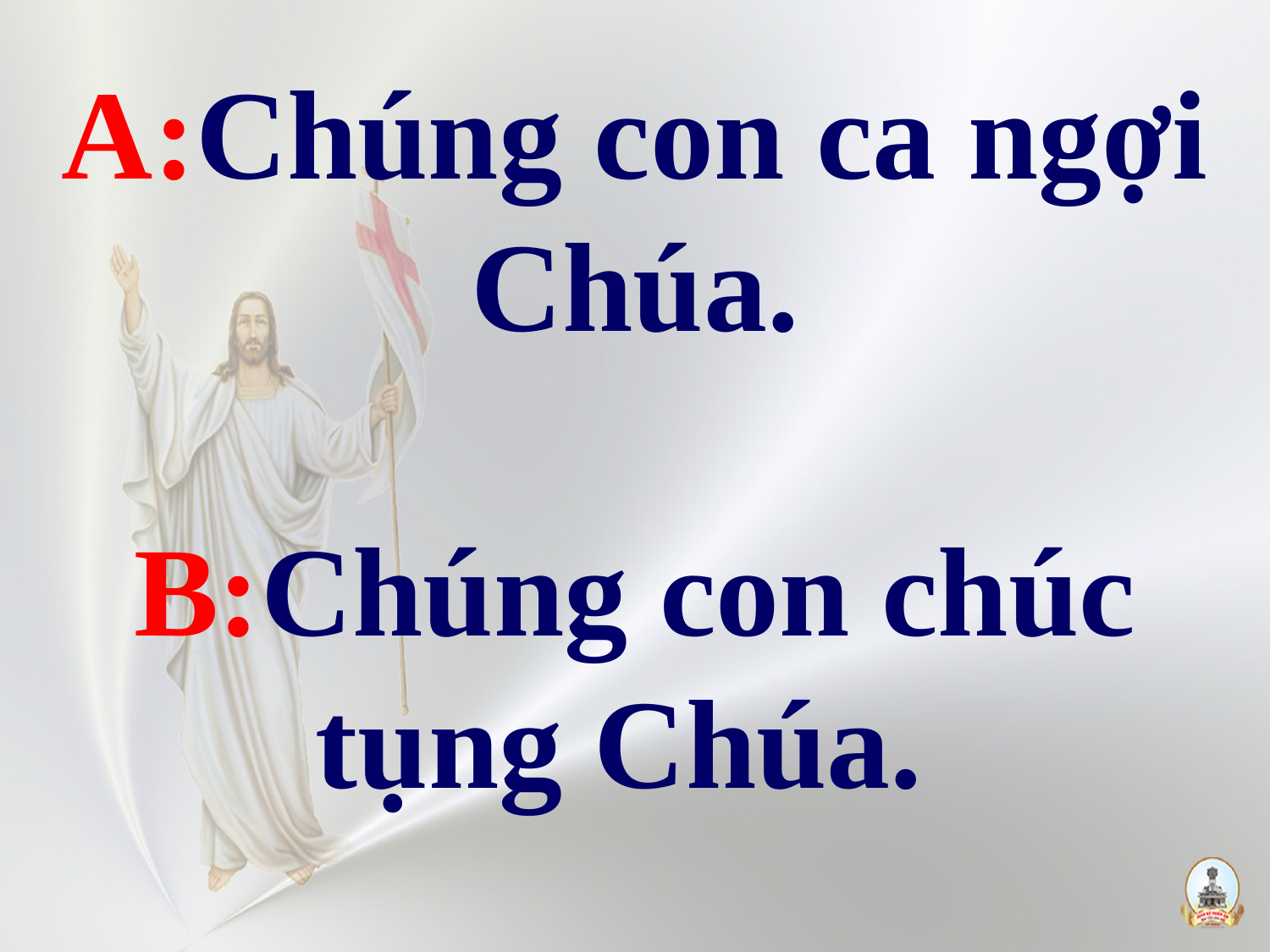

# A:Chúng con ca ngợi Chúa. B:Chúng con chúc tụng Chúa.